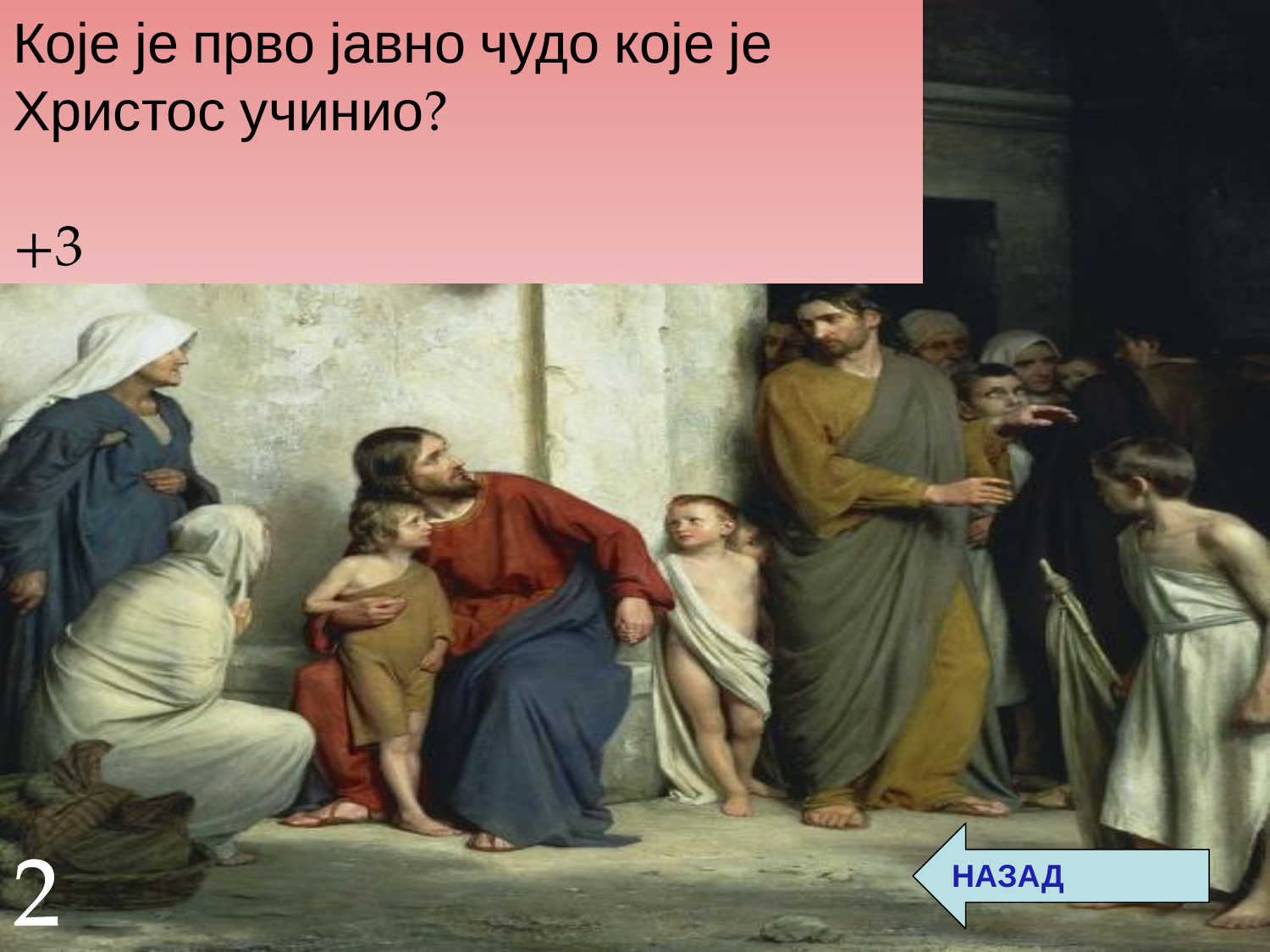

Које је прво јавно чудо које је Христос учинио?

+3
НАЗАД
2